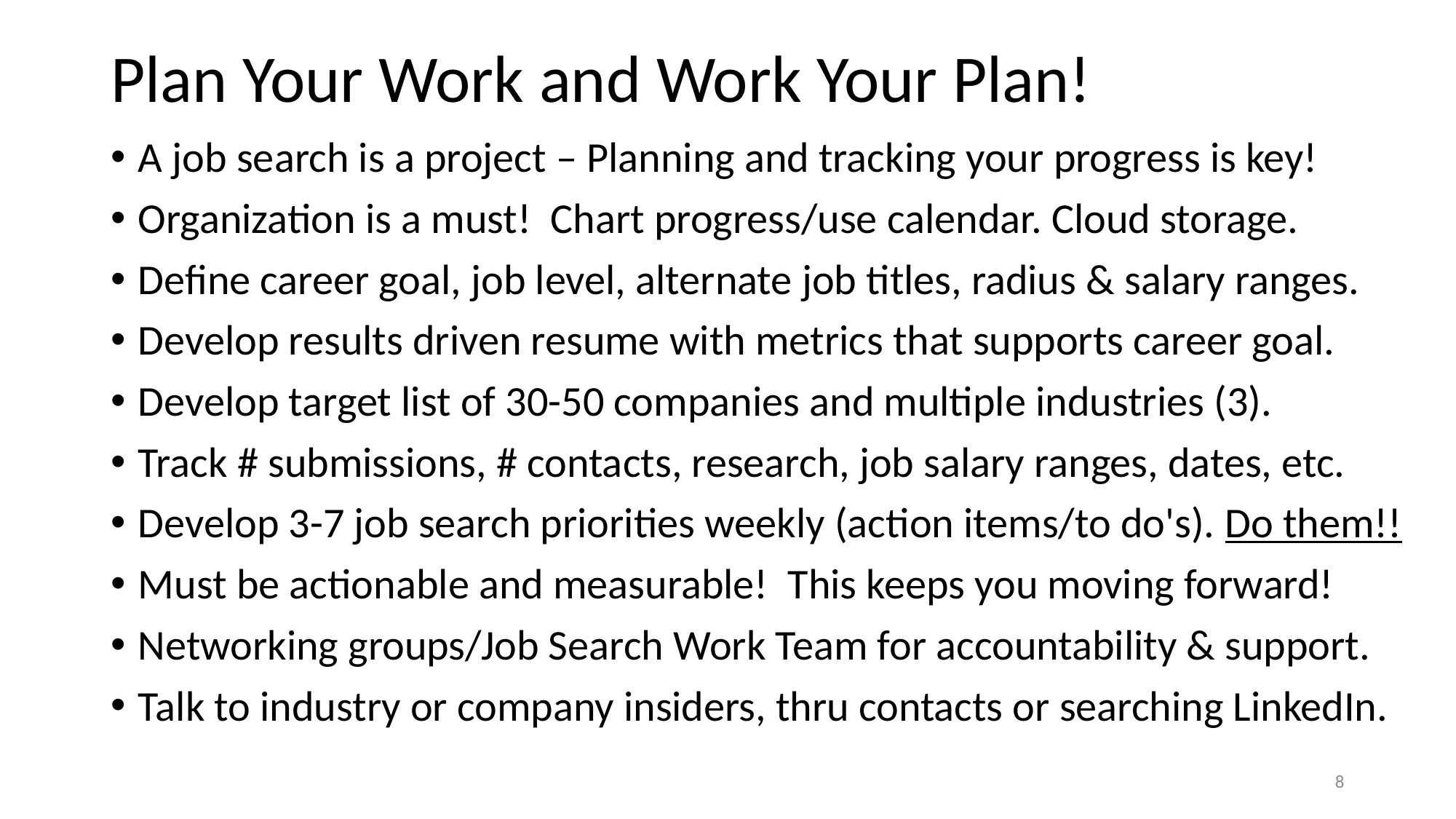

# Plan Your Work and Work Your Plan!
A job search is a project – Planning and tracking your progress is key!
Organization is a must!  Chart progress/use calendar. Cloud storage.
Define career goal, job level, alternate job titles, radius & salary ranges.
Develop results driven resume with metrics that supports career goal.
Develop target list of 30-50 companies and multiple industries (3).
Track # submissions, # contacts, research, job salary ranges, dates, etc.
Develop 3-7 job search priorities weekly (action items/to do's). Do them!!
Must be actionable and measurable!  This keeps you moving forward!
Networking groups/Job Search Work Team for accountability & support.
Talk to industry or company insiders, thru contacts or searching LinkedIn.

8